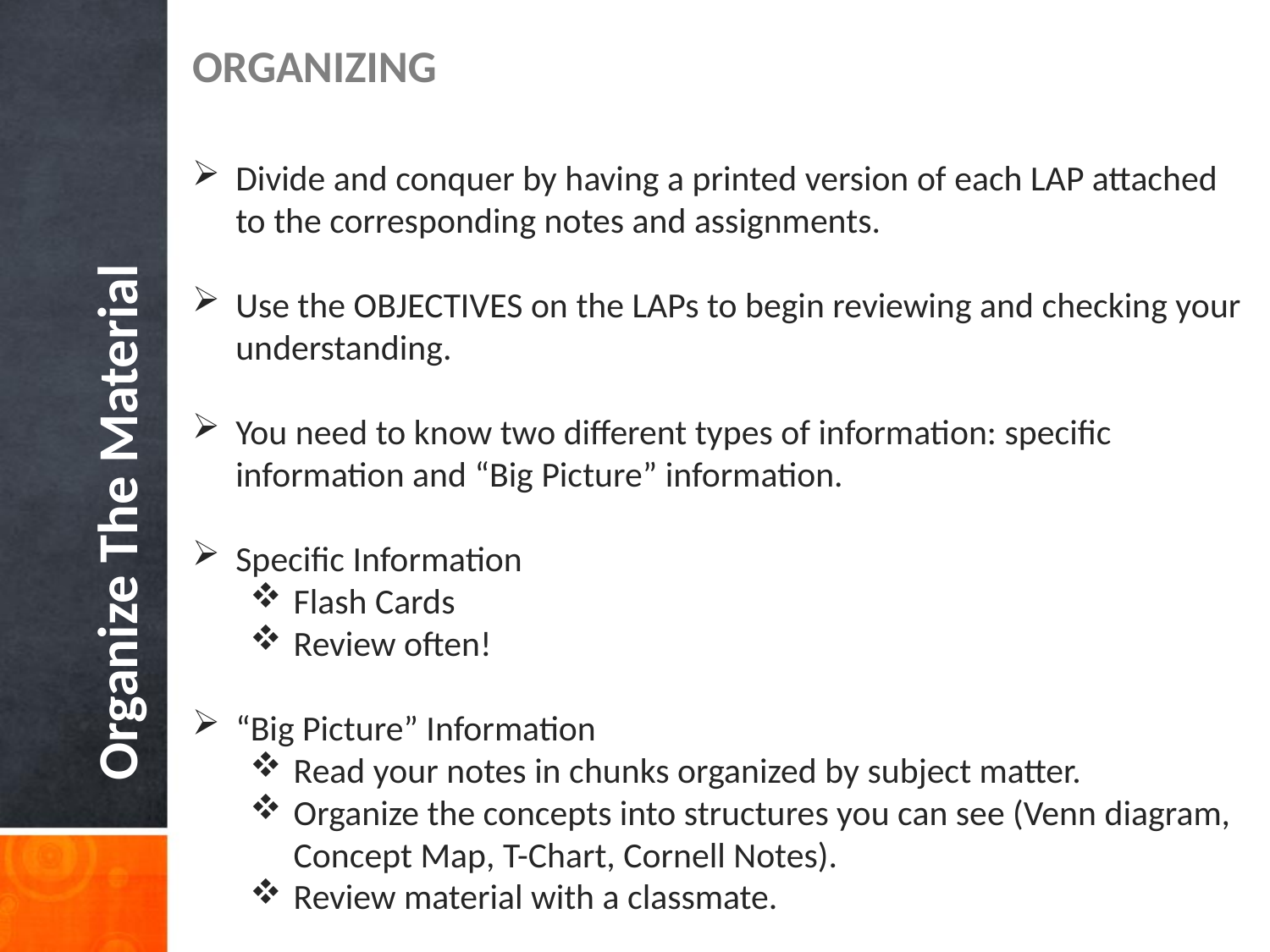

ORGANIZING

Divide and conquer by having a printed version of each LAP attached to the corresponding notes and assignments.

Use the OBJECTIVES on the LAPs to begin reviewing and checking your understanding.

You need to know two different types of information: specific information and “Big Picture” information.

Specific Information
Flash Cards
Review often!

“Big Picture” Information
Read your notes in chunks organized by subject matter.
Organize the concepts into structures you can see (Venn diagram, Concept Map, T-Chart, Cornell Notes).
Review material with a classmate.

Organize The Material